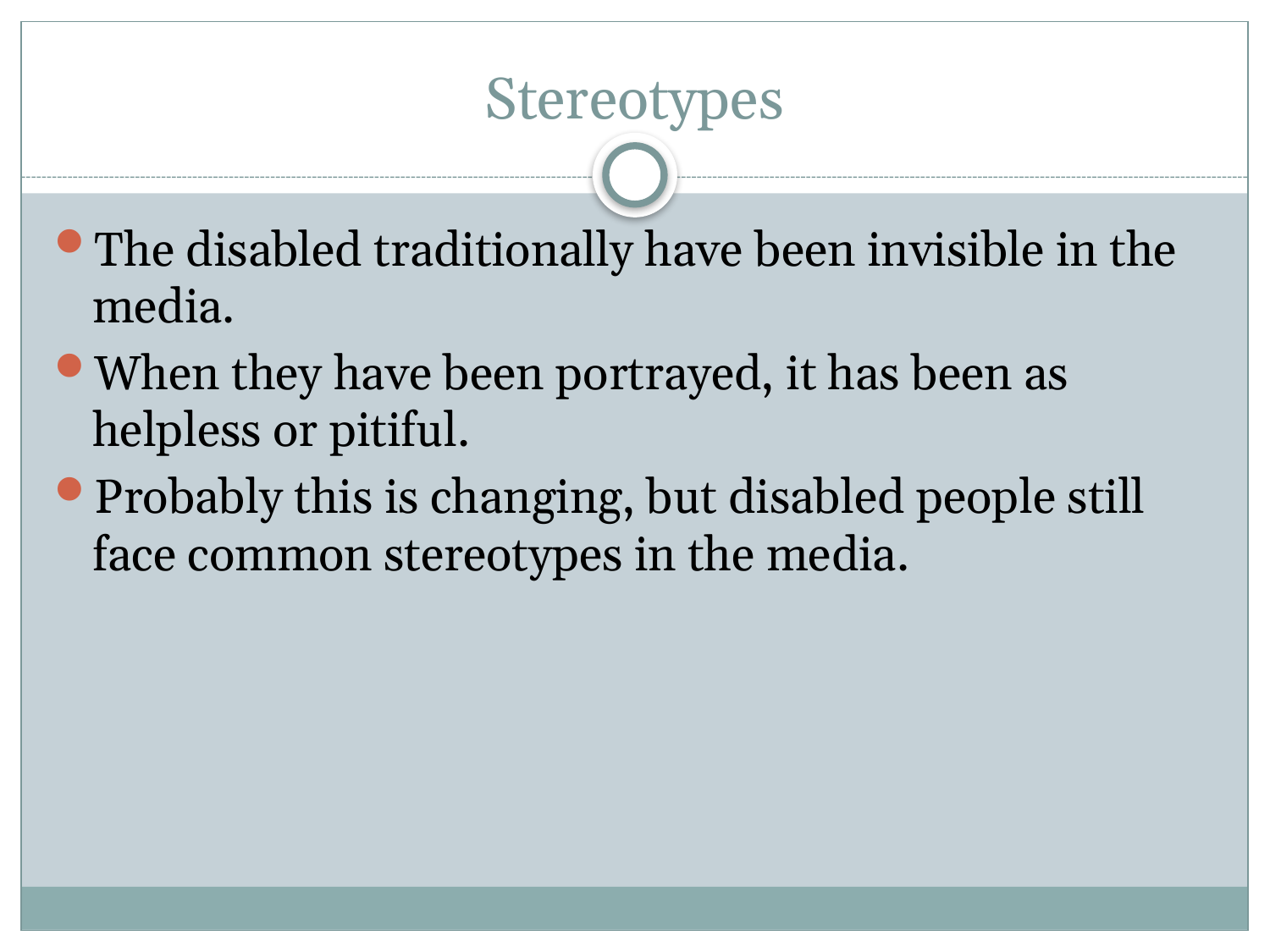

# Stereotypes
The disabled traditionally have been invisible in the media.
When they have been portrayed, it has been as helpless or pitiful.
Probably this is changing, but disabled people still face common stereotypes in the media.